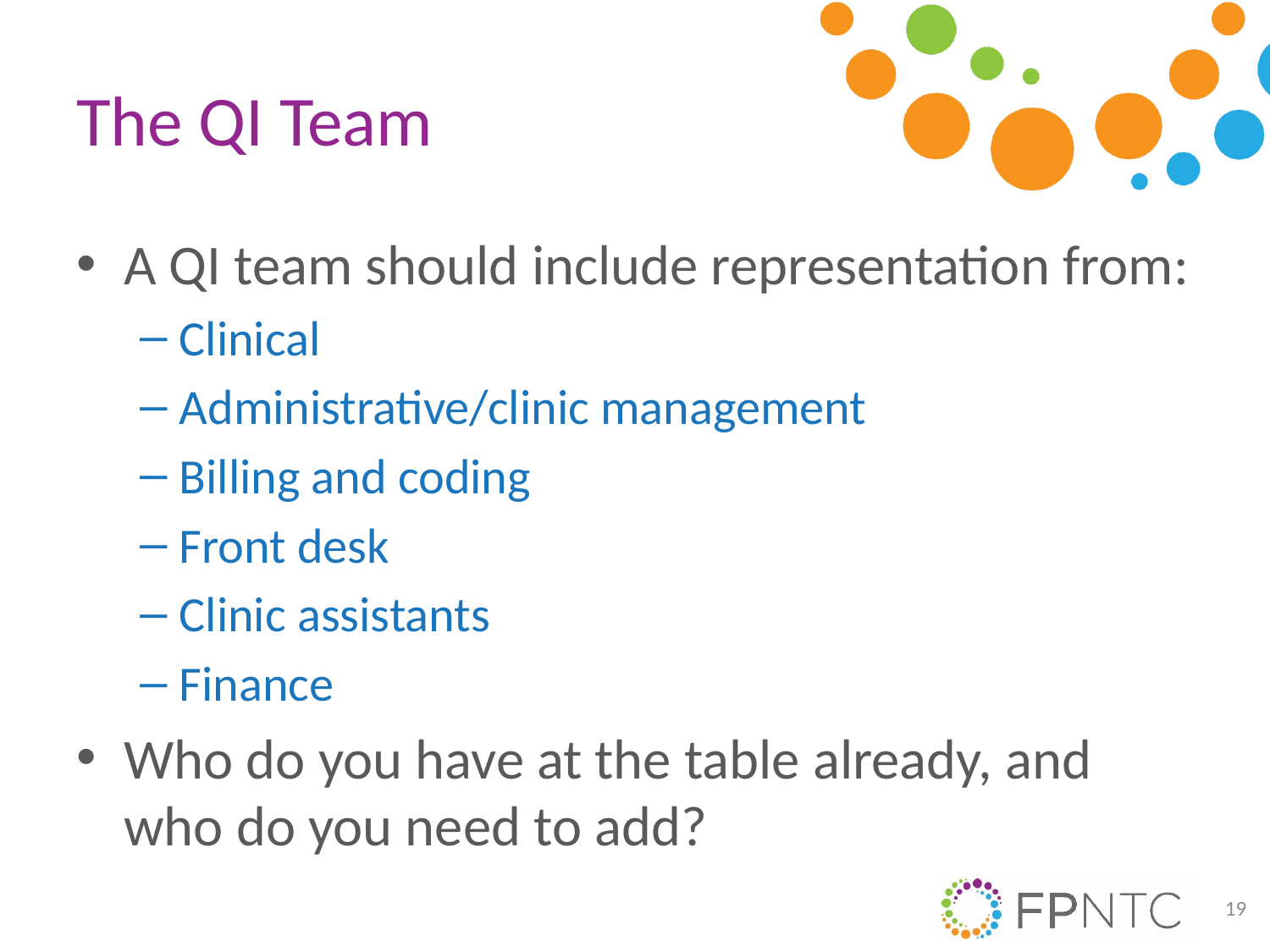

# The QI Team
A QI team should include representation from:
Clinical
Administrative/clinic management
Billing and coding
Front desk
Clinic assistants
Finance
Who do you have at the table already, and who do you need to add?

19